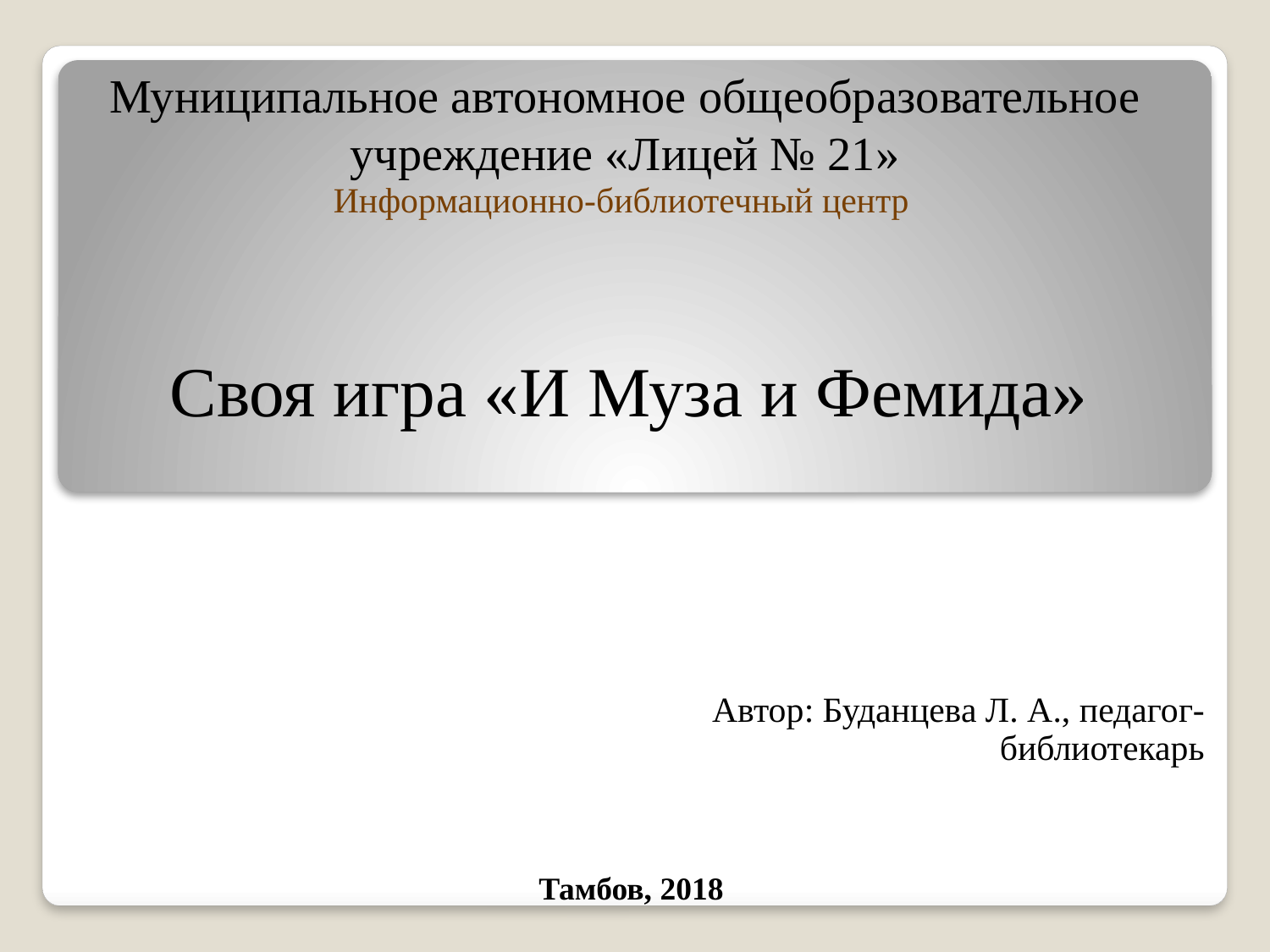

# Муниципальное автономное общеобразовательное учреждение «Лицей № 21»
Информационно-библиотечный центр
Своя игра «И Муза и Фемида»
Автор: Буданцева Л. А., педагог-библиотекарь
Тамбов, 2018